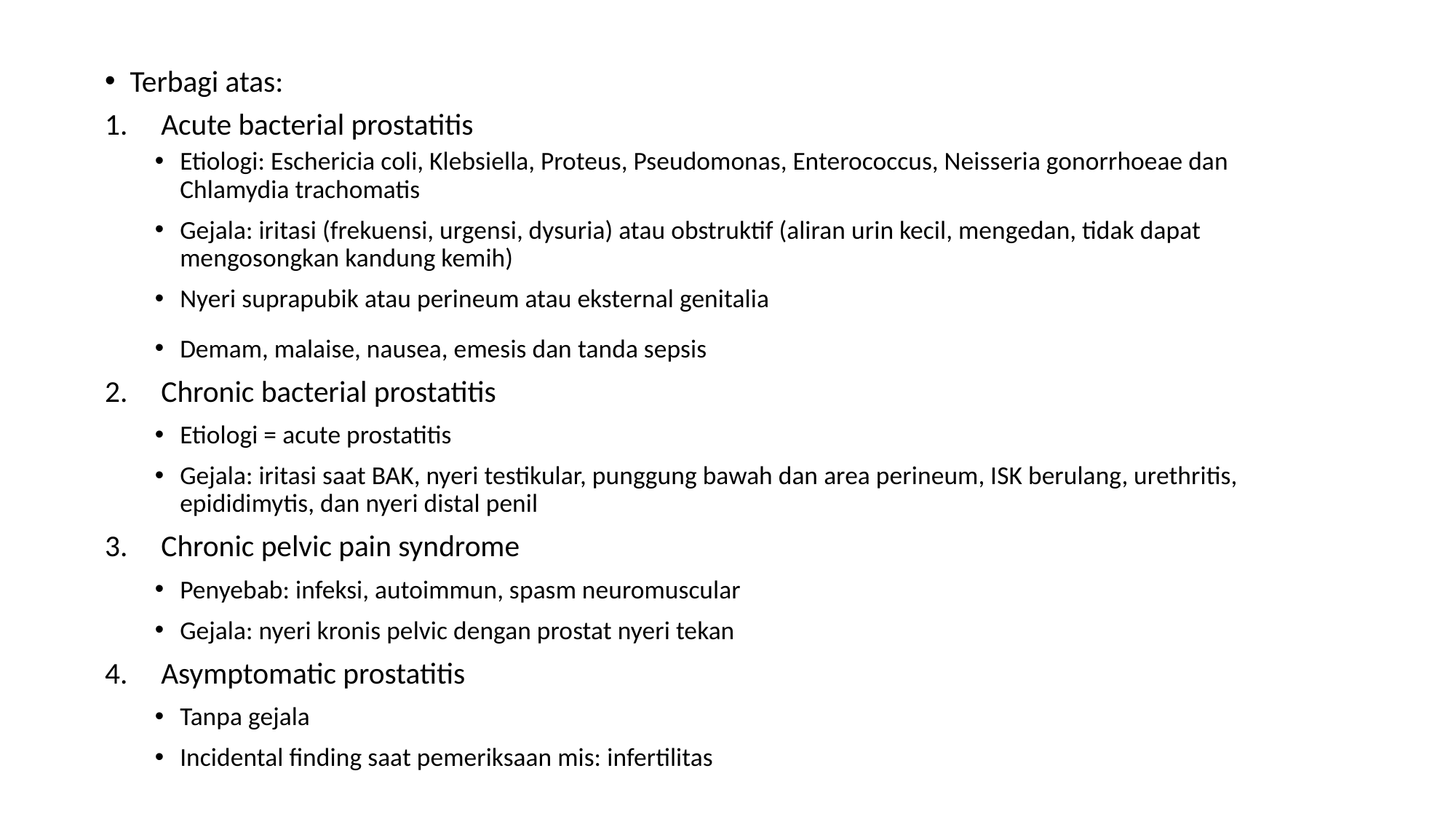

Terbagi atas:
Acute bacterial prostatitis
Etiologi: Eschericia coli, Klebsiella, Proteus, Pseudomonas, Enterococcus, Neisseria gonorrhoeae dan Chlamydia trachomatis
Gejala: iritasi (frekuensi, urgensi, dysuria) atau obstruktif (aliran urin kecil, mengedan, tidak dapat mengosongkan kandung kemih)
Nyeri suprapubik atau perineum atau eksternal genitalia
Demam, malaise, nausea, emesis dan tanda sepsis
Chronic bacterial prostatitis
Etiologi = acute prostatitis
Gejala: iritasi saat BAK, nyeri testikular, punggung bawah dan area perineum, ISK berulang, urethritis, epididimytis, dan nyeri distal penil
Chronic pelvic pain syndrome
Penyebab: infeksi, autoimmun, spasm neuromuscular
Gejala: nyeri kronis pelvic dengan prostat nyeri tekan
Asymptomatic prostatitis
Tanpa gejala
Incidental finding saat pemeriksaan mis: infertilitas